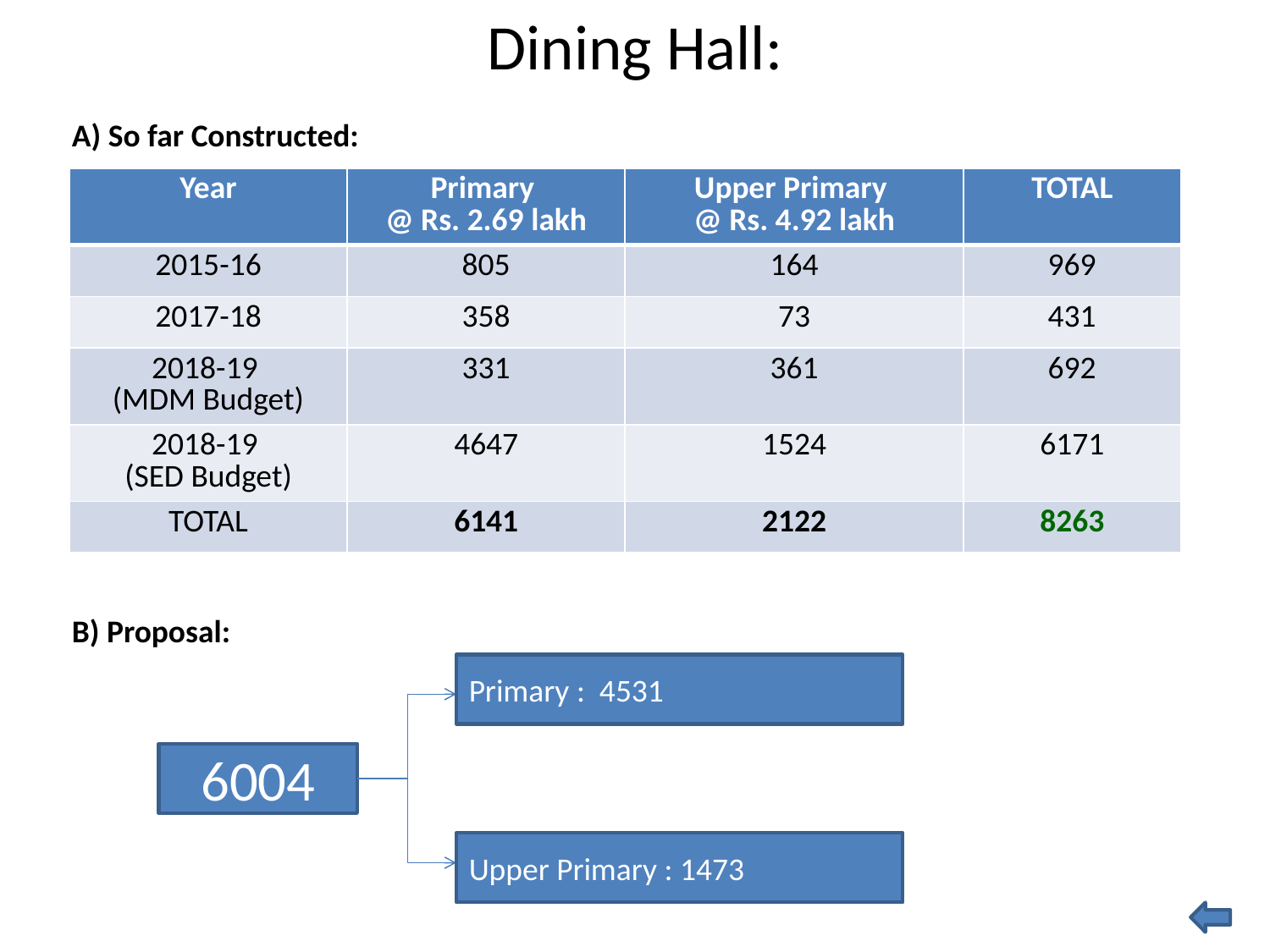

# Dining Hall:
A) So far Constructed:
| Year | Primary @ Rs. 2.69 lakh | Upper Primary @ Rs. 4.92 lakh | TOTAL |
| --- | --- | --- | --- |
| 2015-16 | 805 | 164 | 969 |
| 2017-18 | 358 | 73 | 431 |
| 2018-19 (MDM Budget) | 331 | 361 | 692 |
| 2018-19 (SED Budget) | 4647 | 1524 | 6171 |
| TOTAL | 6141 | 2122 | 8263 |
B) Proposal:
Primary :  4531
6004
Upper Primary : 1473